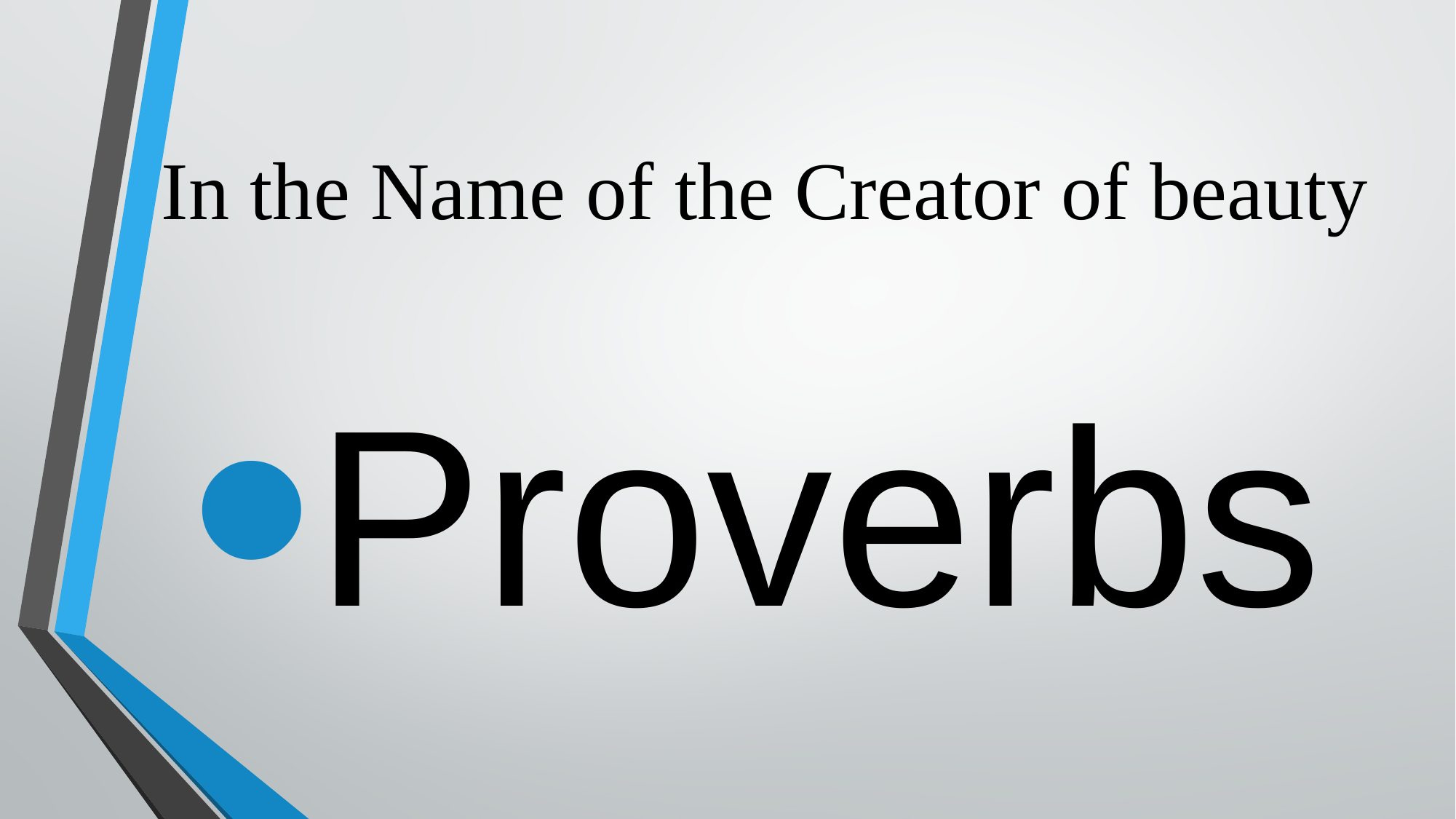

# In the Name of the Creator of beauty
Proverbs